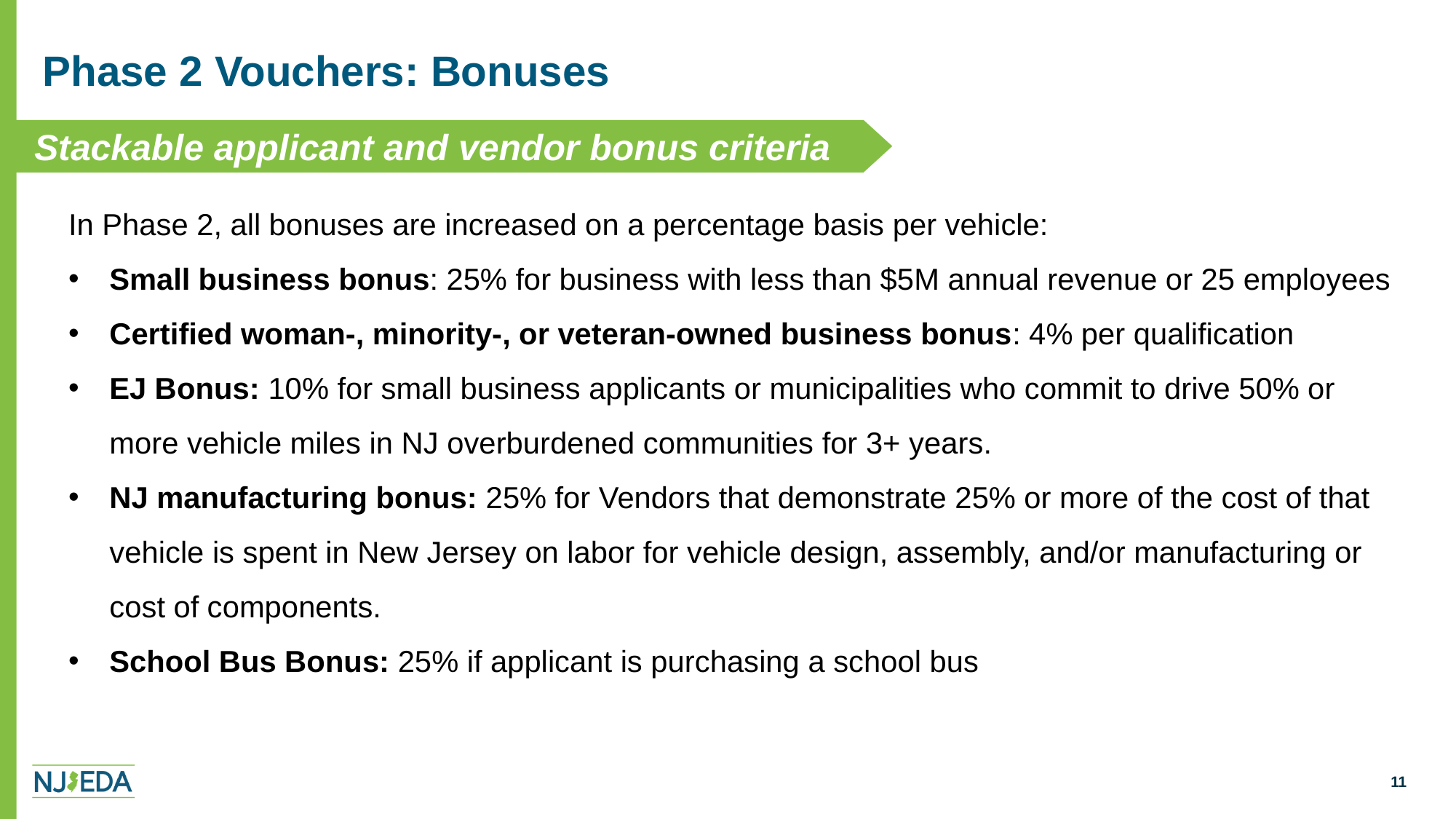

# Phase 2 Vouchers: Bonuses
  Stackable applicant and vendor bonus criteria
In Phase 2, all bonuses are increased on a percentage basis per vehicle:
Small business bonus: 25% for business with less than $5M annual revenue or 25 employees
Certified woman-, minority-, or veteran-owned business bonus: 4% per qualification
EJ Bonus: 10% for small business applicants or municipalities who commit to drive 50% or more vehicle miles in NJ overburdened communities for 3+ years.
NJ manufacturing bonus: 25% for Vendors that demonstrate 25% or more of the cost of that vehicle is spent in New Jersey on labor for vehicle design, assembly, and/or manufacturing or cost of components.
School Bus Bonus: 25% if applicant is purchasing a school bus
11